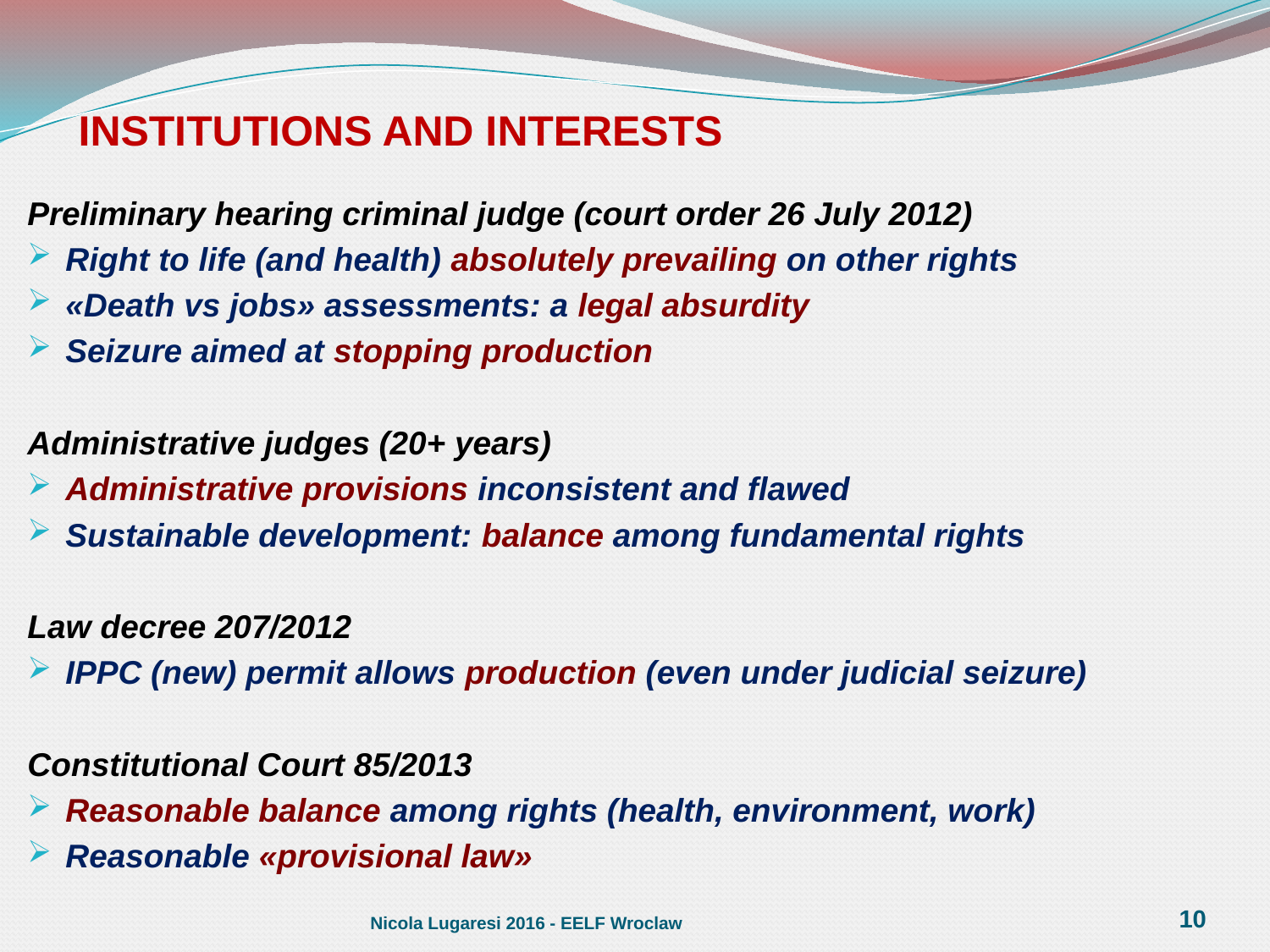

# INSTITUTIONS AND INTERESTS
Preliminary hearing criminal judge (court order 26 July 2012)
Right to life (and health) absolutely prevailing on other rights
«Death vs jobs» assessments: a legal absurdity
Seizure aimed at stopping production

Administrative judges (20+ years)
Administrative provisions inconsistent and flawed
Sustainable development: balance among fundamental rights

Law decree 207/2012
IPPC (new) permit allows production (even under judicial seizure)

Constitutional Court 85/2013
Reasonable balance among rights (health, environment, work)
Reasonable «provisional law»

Nicola Lugaresi 2016 - EELF Wroclaw
10